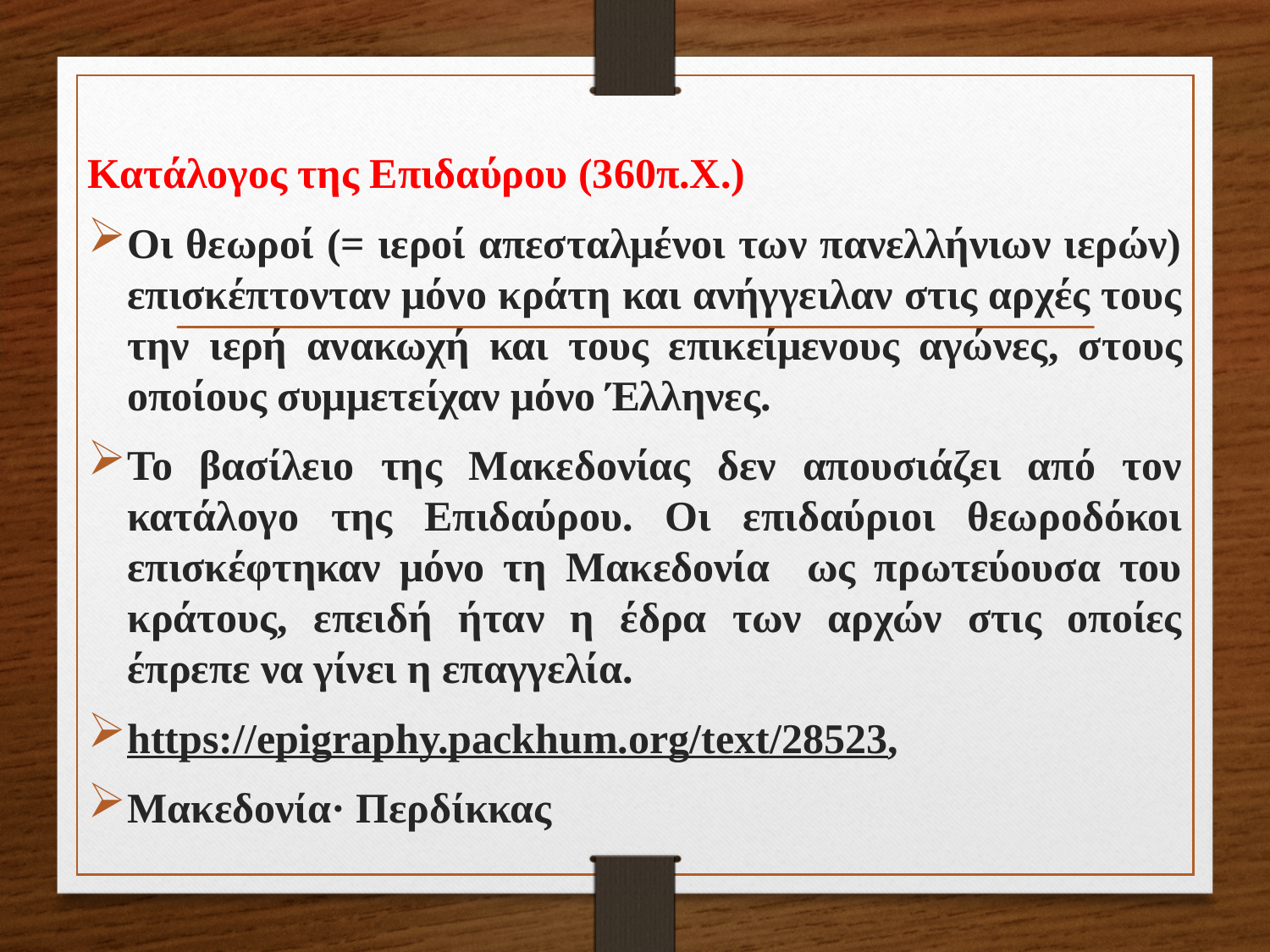

Κατάλογος της Επιδαύρου (360π.Χ.)
Οι θεωροί (= ιεροί απεσταλμένοι των πανελλήνιων ιερών) επισκέπτονταν μόνο κράτη και ανήγγειλαν στις αρχές τους την ιερή ανακωχή και τους επικείμενους αγώνες, στους οποίους συμμετείχαν μόνο Έλληνες.
Το βασίλειο της Μακεδονίας δεν απουσιάζει από τον κατάλογο της Επιδαύρου. Οι επιδαύριοι θεωροδόκοι επισκέφτηκαν μόνο τη Μακεδονία  ως πρωτεύουσα του κράτους, επειδή ήταν η έδρα των αρχών στις οποίες έπρεπε να γίνει η επαγγελία.
https://epigraphy.packhum.org/text/28523,
Μακεδονία· Περδίκκας